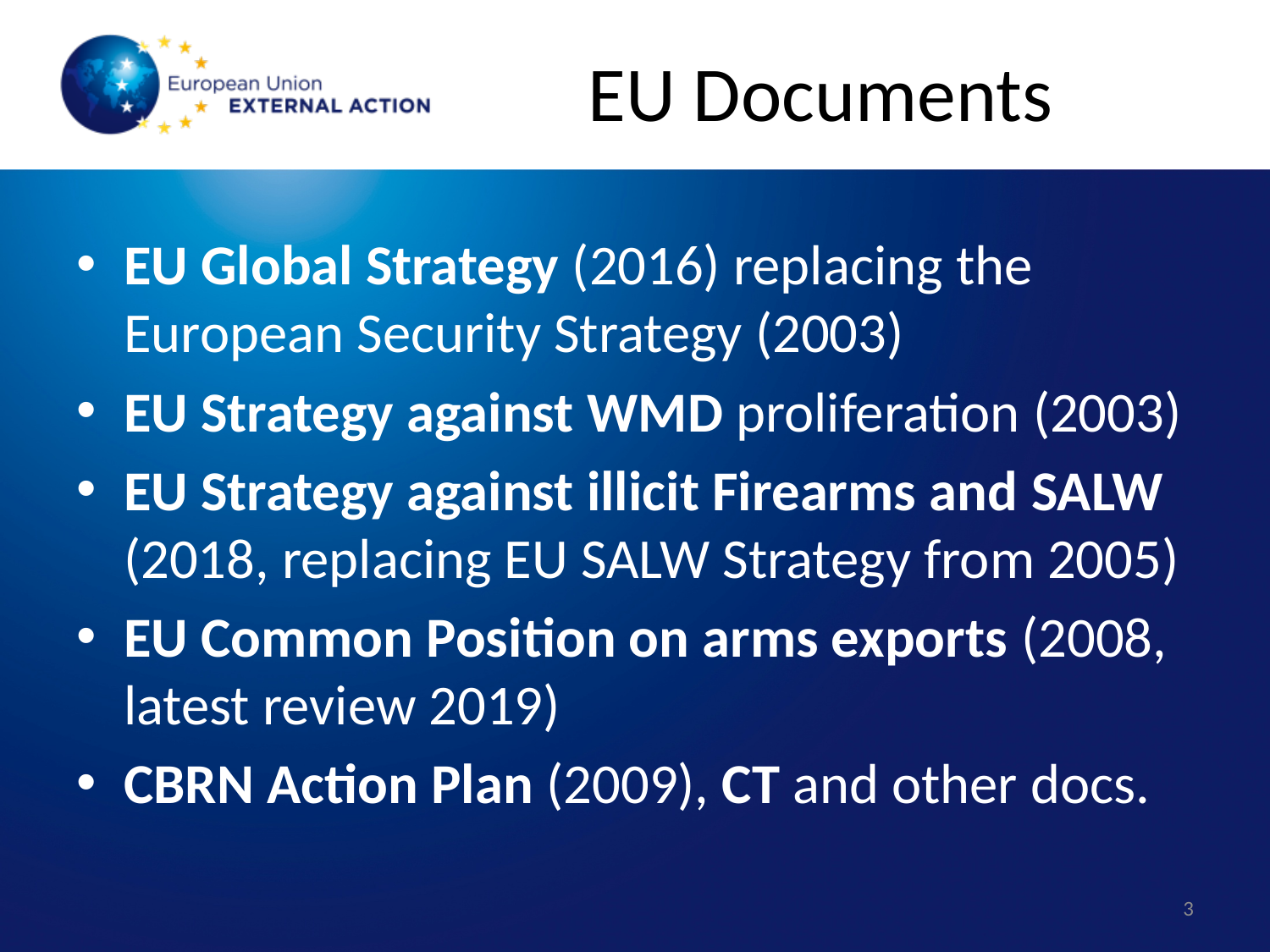

# EU Documents
EU Global Strategy (2016) replacing the European Security Strategy (2003)
EU Strategy against WMD proliferation (2003)
EU Strategy against illicit Firearms and SALW (2018, replacing EU SALW Strategy from 2005)
EU Common Position on arms exports (2008, latest review 2019)
CBRN Action Plan (2009), CT and other docs.
3